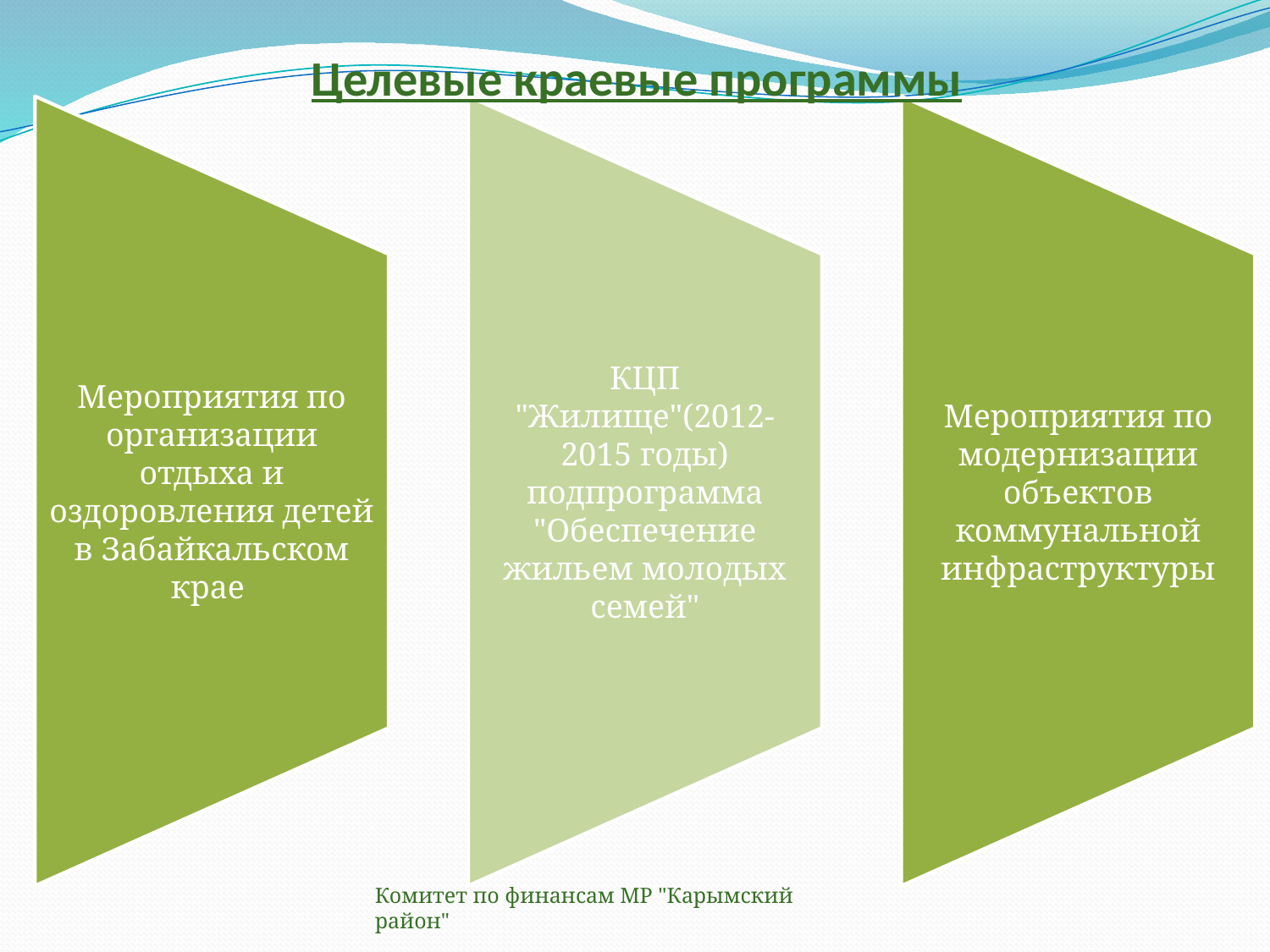

# Целевые краевые программы
Мероприятия по организации отдыха и оздоровления детей в Забайкальском крае
КЦП "Жилище"(2012-2015 годы) подпрограмма "Обеспечение жильем молодых семей"
Мероприятия по модернизации объектов коммунальной инфраструктуры
Комитет по финансам МР "Карымский район"